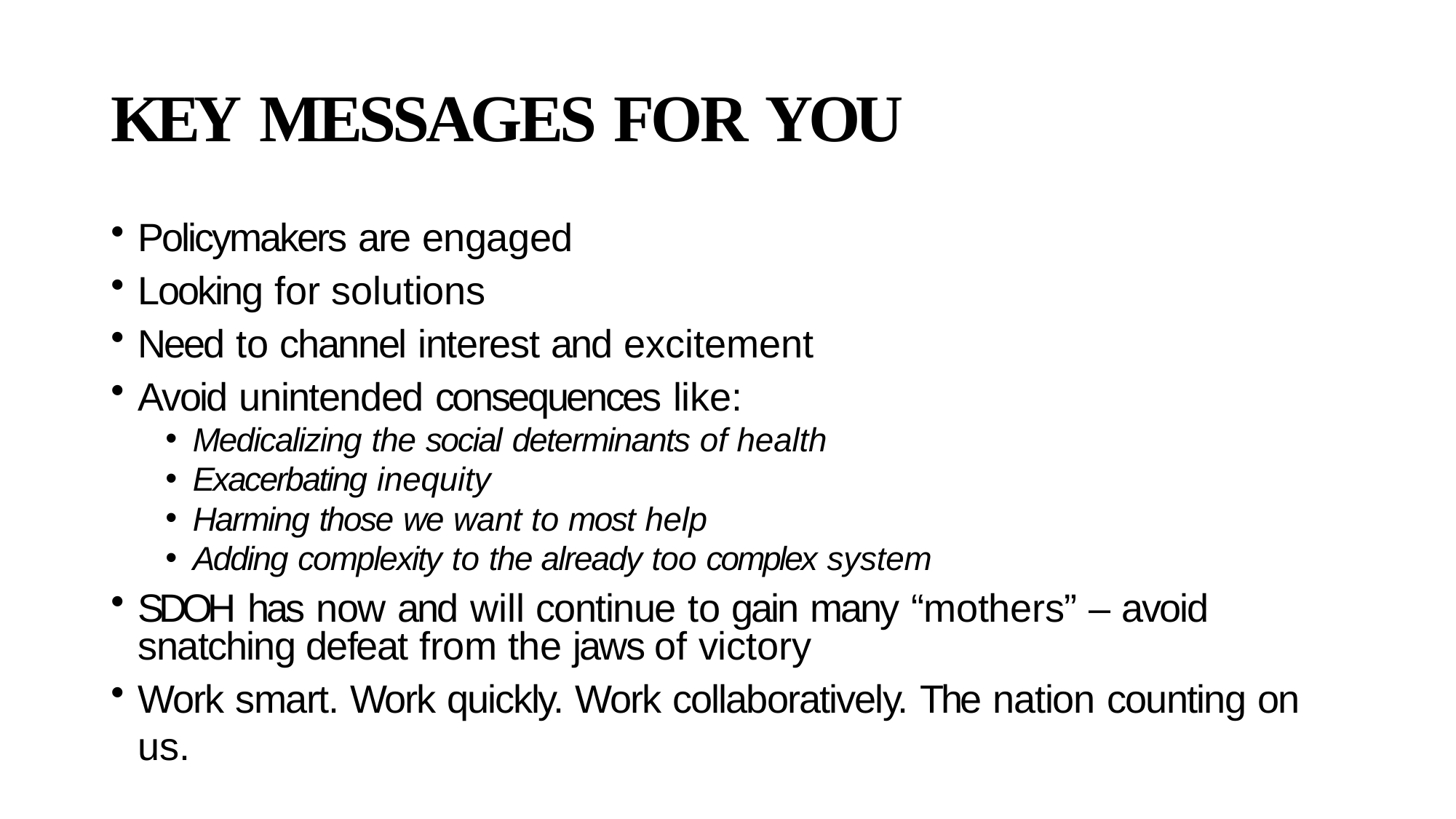

# KEY MESSAGES FOR YOU
Policymakers are engaged
Looking for solutions
Need to channel interest and excitement
Avoid unintended consequences like:
Medicalizing the social determinants of health
Exacerbating inequity
Harming those we want to most help
Adding complexity to the already too complex system
SDOH has now and will continue to gain many “mothers” – avoid snatching defeat from the jaws of victory
Work smart. Work quickly. Work collaboratively. The nation counting on us.